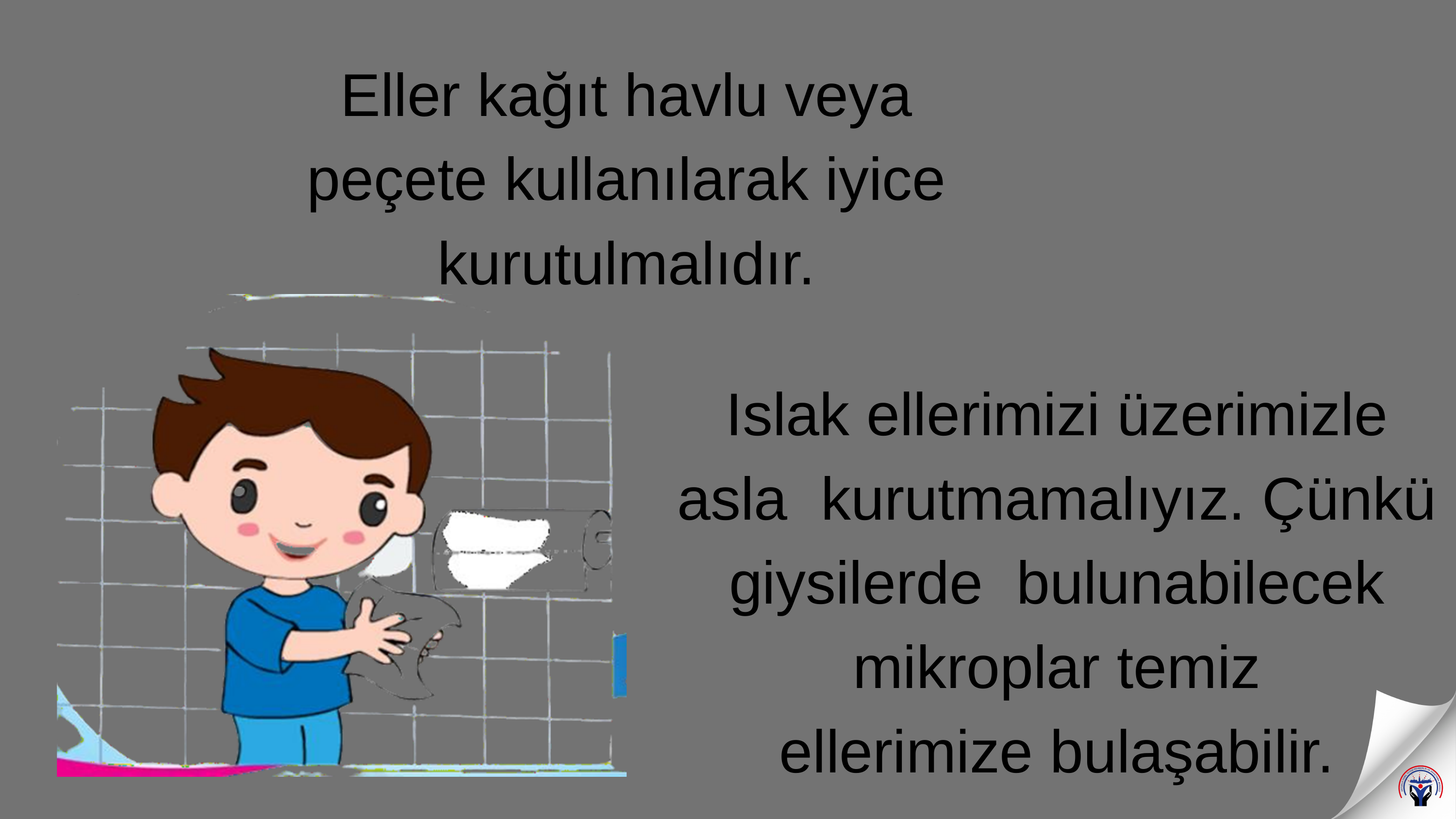

Eller kağıt havlu veya peçete kullanılarak iyice
kurutulmalıdır.

Islak ellerimizi üzerimizle asla  kurutmamalıyız. Çünkü giysilerde  bulunabilecek mikroplar temiz
ellerimize bulaşabilir.